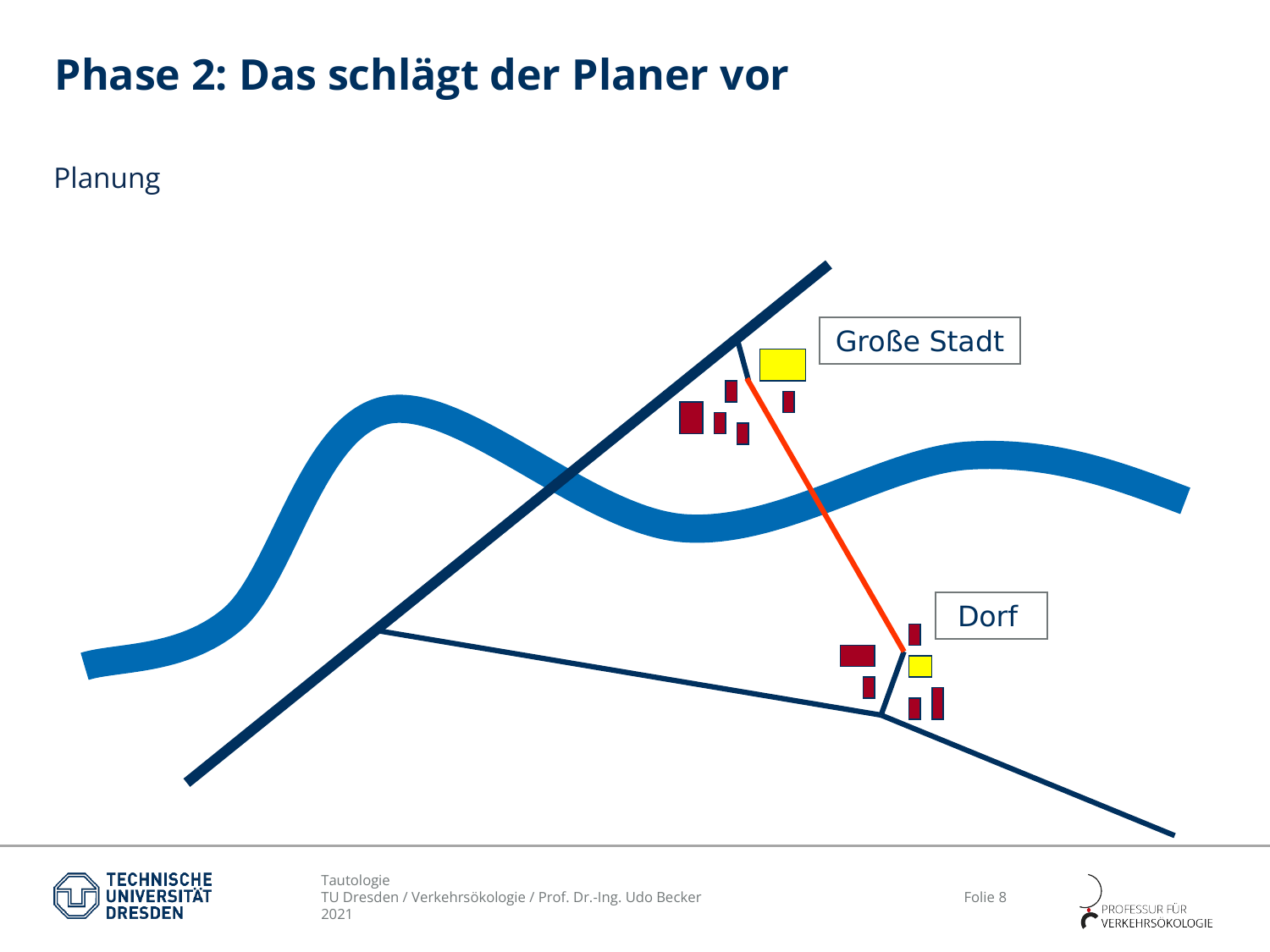

# Phase 2: Das schlägt der Planer vor
Planung

Große Stadt

Dorf